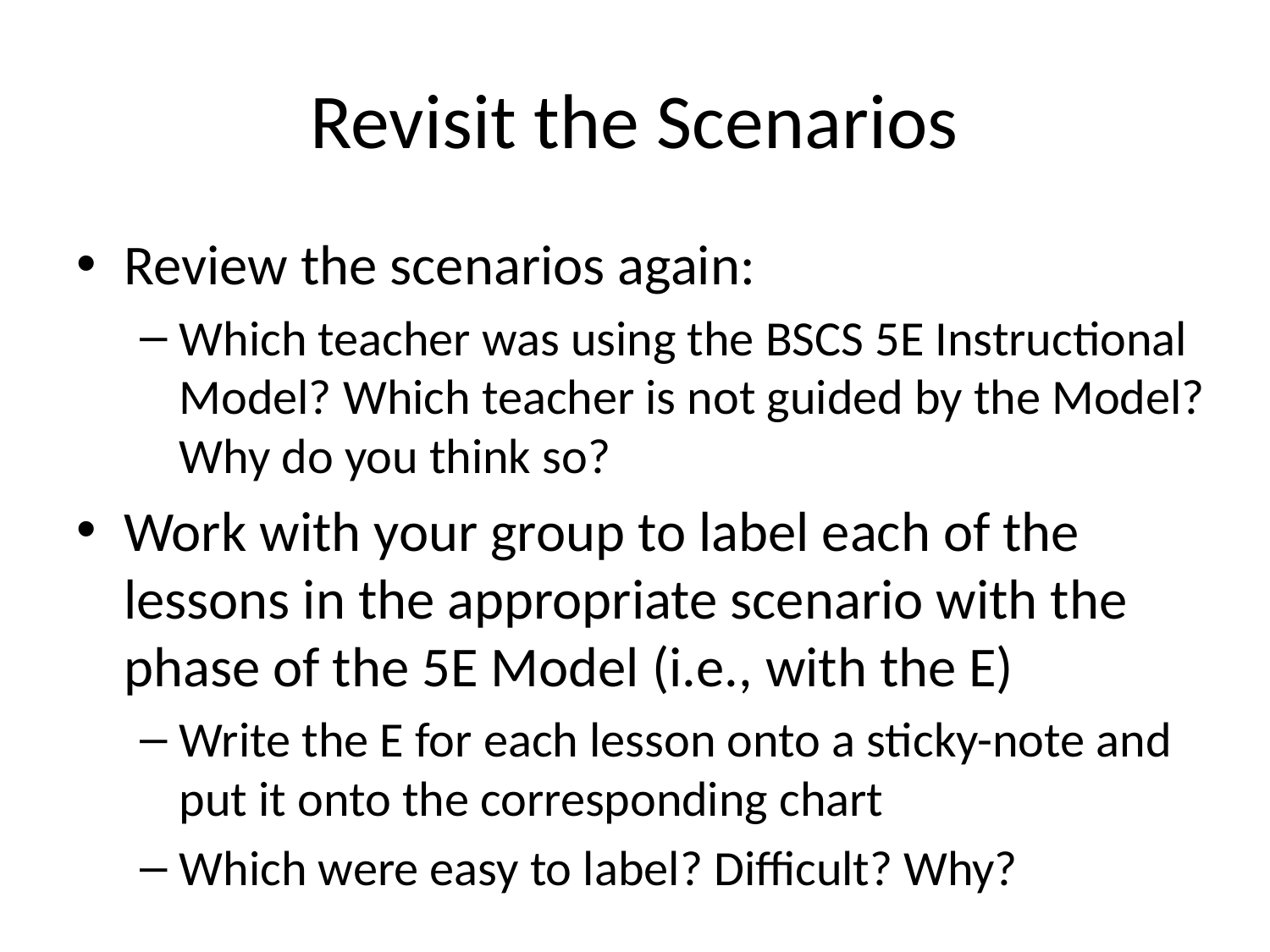

# Revisit the Scenarios
Review the scenarios again:
Which teacher was using the BSCS 5E Instructional Model? Which teacher is not guided by the Model? Why do you think so?
Work with your group to label each of the lessons in the appropriate scenario with the phase of the 5E Model (i.e., with the E)
Write the E for each lesson onto a sticky-note and put it onto the corresponding chart
Which were easy to label? Difficult? Why?